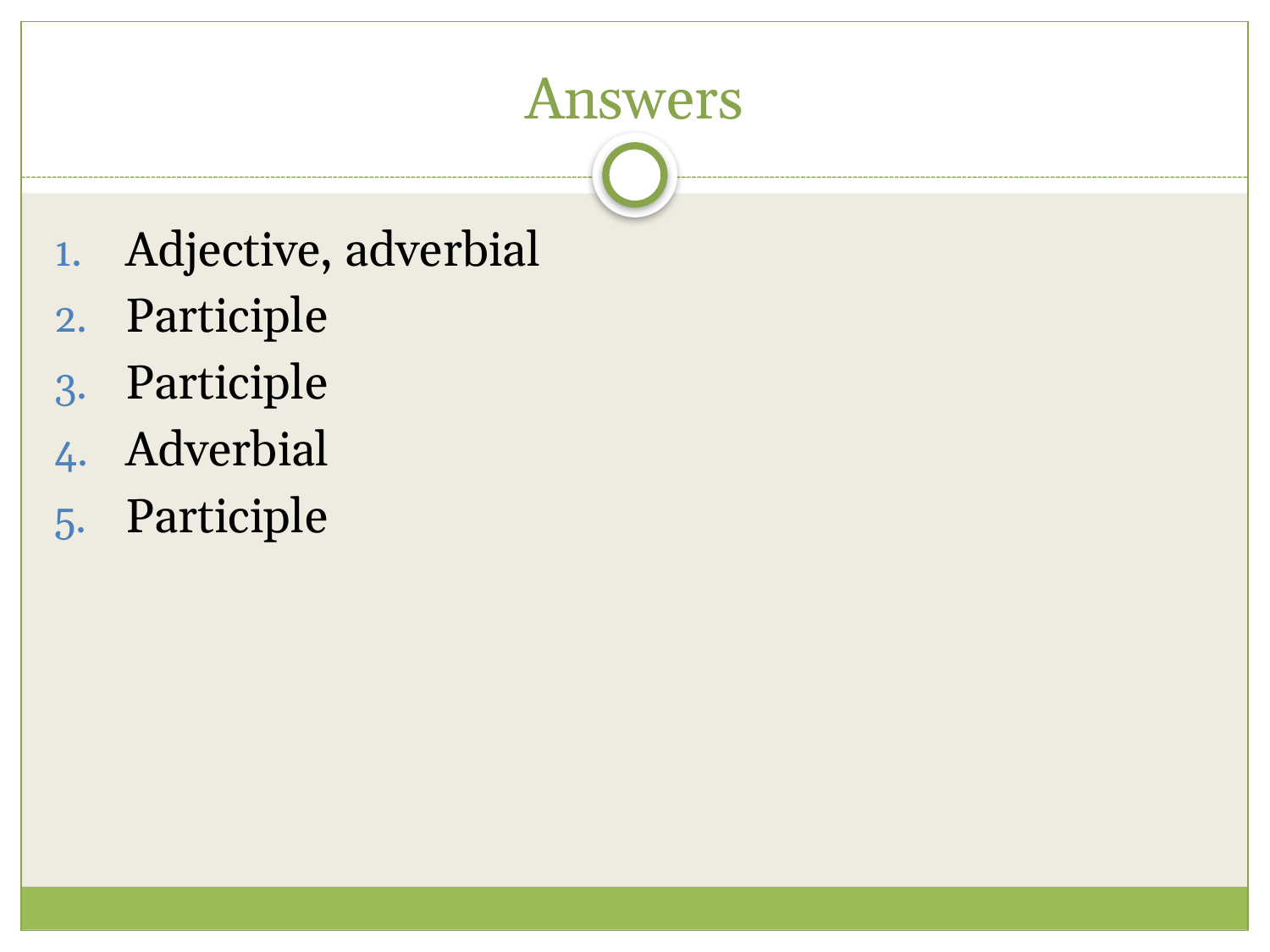

# Answers
Adjective, adverbial
Participle
Participle
Adverbial
Participle